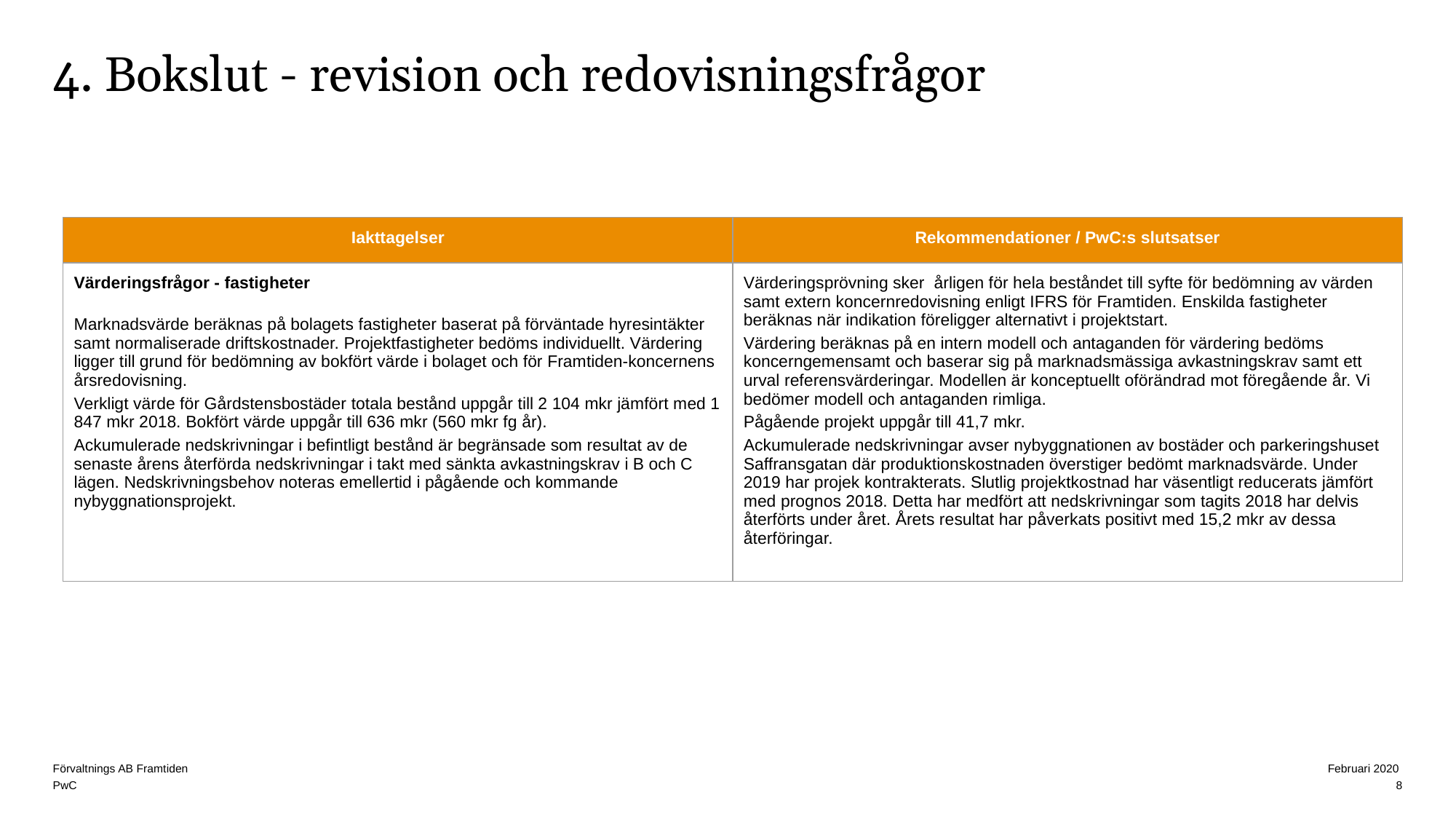

# 4. Bokslut - revision och redovisningsfrågor
| Iakttagelser | Rekommendationer / PwC:s slutsatser |
| --- | --- |
| Värderingsfrågor - fastigheter Marknadsvärde beräknas på bolagets fastigheter baserat på förväntade hyresintäkter samt normaliserade driftskostnader. Projektfastigheter bedöms individuellt. Värdering ligger till grund för bedömning av bokfört värde i bolaget och för Framtiden-koncernens årsredovisning. Verkligt värde för Gårdstensbostäder totala bestånd uppgår till 2 104 mkr jämfört med 1 847 mkr 2018. Bokfört värde uppgår till 636 mkr (560 mkr fg år). Ackumulerade nedskrivningar i befintligt bestånd är begränsade som resultat av de senaste årens återförda nedskrivningar i takt med sänkta avkastningskrav i B och C lägen. Nedskrivningsbehov noteras emellertid i pågående och kommande nybyggnationsprojekt. | Värderingsprövning sker årligen för hela beståndet till syfte för bedömning av värden samt extern koncernredovisning enligt IFRS för Framtiden. Enskilda fastigheter beräknas när indikation föreligger alternativt i projektstart. Värdering beräknas på en intern modell och antaganden för värdering bedöms koncerngemensamt och baserar sig på marknadsmässiga avkastningskrav samt ett urval referensvärderingar. Modellen är konceptuellt oförändrad mot föregående år. Vi bedömer modell och antaganden rimliga. Pågående projekt uppgår till 41,7 mkr. Ackumulerade nedskrivningar avser nybyggnationen av bostäder och parkeringshuset Saffransgatan där produktionskostnaden överstiger bedömt marknadsvärde. Under 2019 har projek kontrakterats. Slutlig projektkostnad har väsentligt reducerats jämfört med prognos 2018. Detta har medfört att nedskrivningar som tagits 2018 har delvis återförts under året. Årets resultat har påverkats positivt med 15,2 mkr av dessa återföringar. |
8